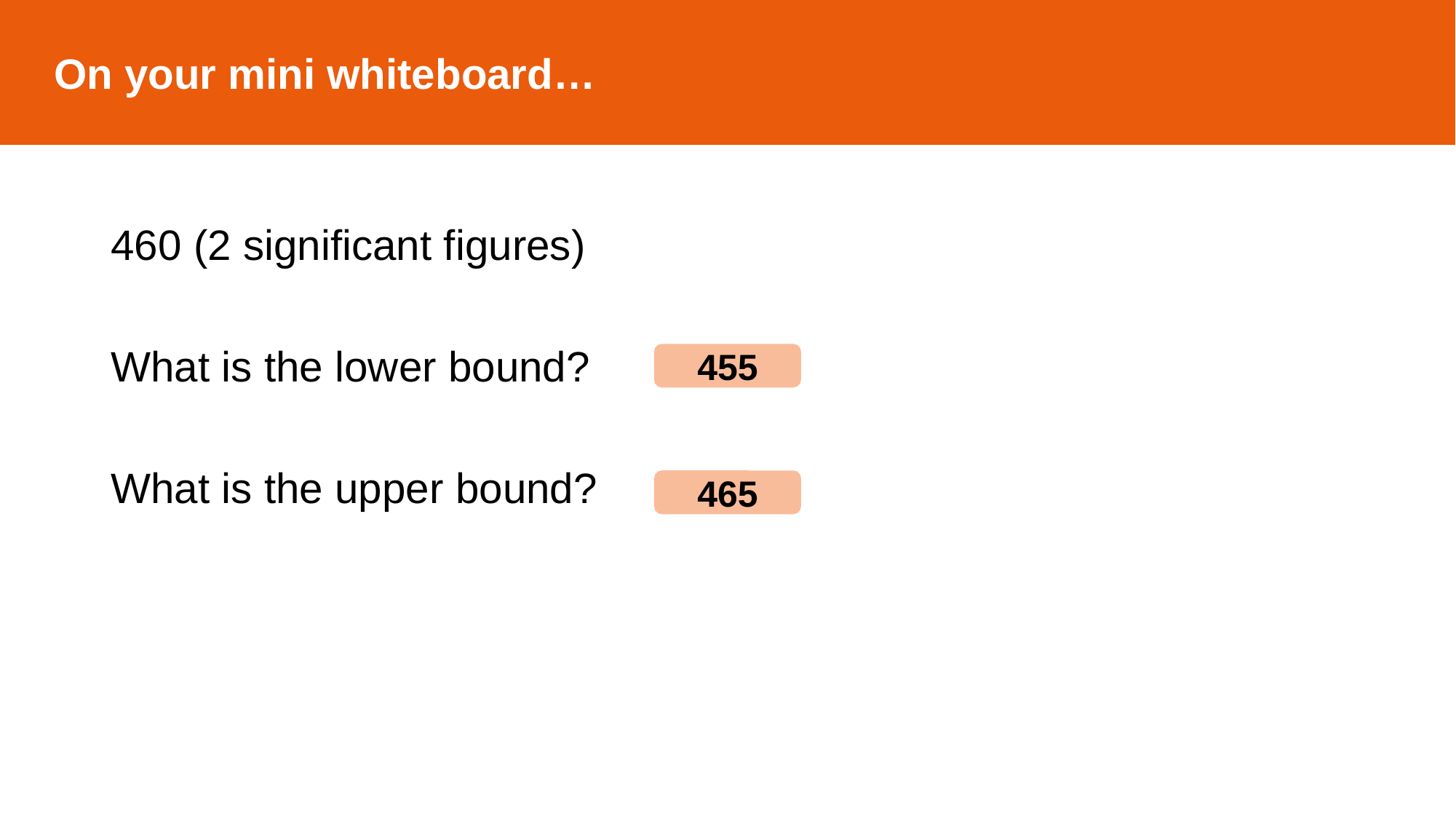

On your mini whiteboard…
460 (2 significant figures)

What is the lower bound?

What is the upper bound?
455
465